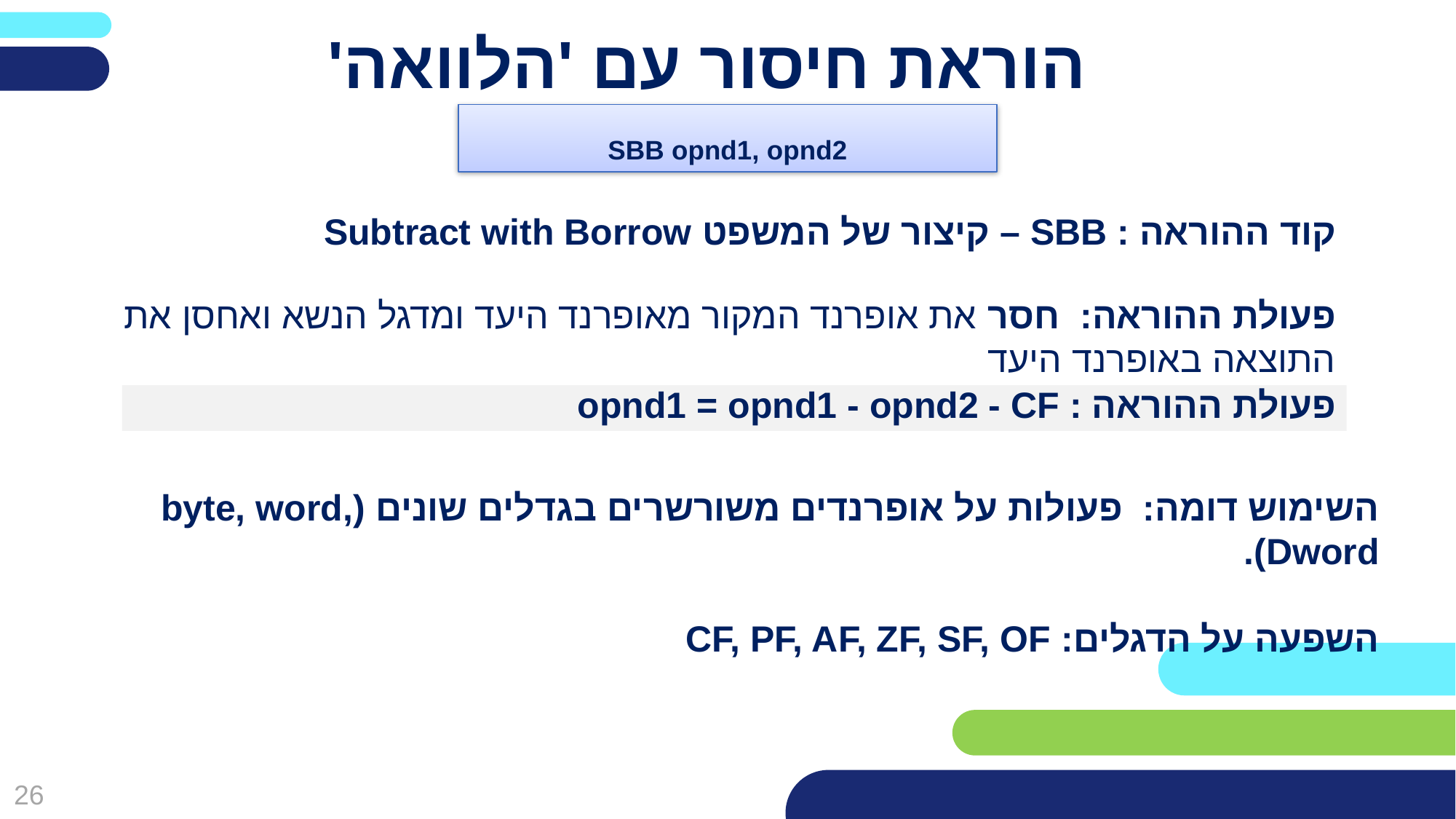

פריסה 2
(הפריסות שונות זו מזו במיקום תיבות הטקסט וגרפיקת הרקע,
ותוכלו לגוון ביניהן)
# הוראת חיסור עם 'הלוואה'

SBB opnd1, opnd2

את השקופית הזו תוכלו לשכפל, על מנת ליצור שקופיות נוספות הזהות לה – אליהן תוכלו להכניס את התכנים.

כדי לשכפל אותה, לחצו עליה קליק ימיני בתפריט השקופיות בצד ובחרו
"שכפל שקופית" או "Duplicate Slide"
(מחקו ריבוע זה לאחר הקריאה)
קוד ההוראה : SBB – קיצור של המשפט Subtract with Borrow
פעולת ההוראה:  חסר את אופרנד המקור מאופרנד היעד ומדגל הנשא ואחסן את התוצאה באופרנד היעד
פעולת ההוראה : opnd1 = opnd1 - opnd2 - CF
השימוש דומה:  פעולות על אופרנדים משורשרים בגדלים שונים (byte, word, Dword).

השפעה על הדגלים: CF, PF, AF, ZF, SF, OF